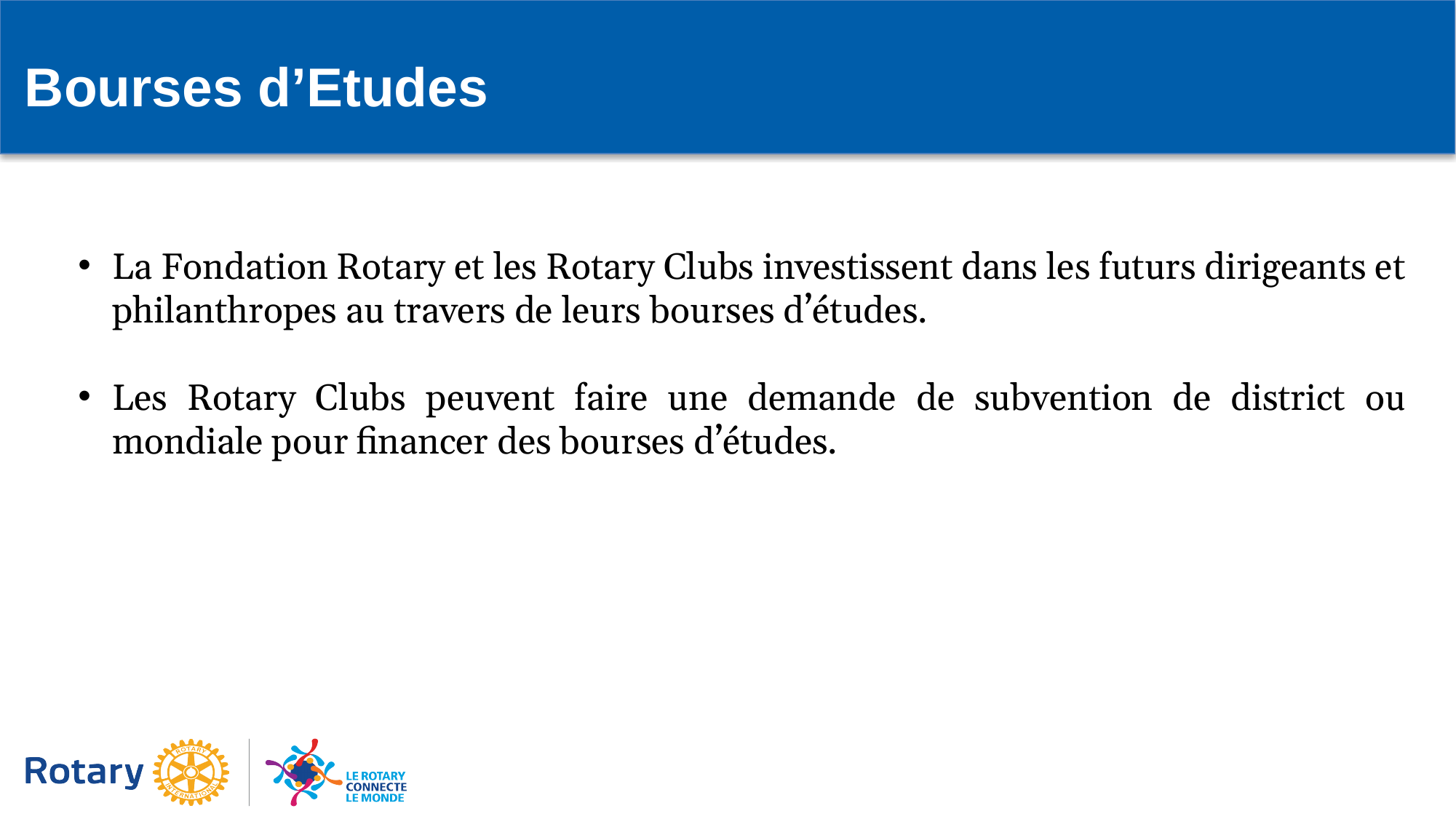

Bourses d’Etudes
La Fondation Rotary et les Rotary Clubs investissent dans les futurs dirigeants et philanthropes au travers de leurs bourses d’études.

Les Rotary Clubs peuvent faire une demande de subvention de district ou mondiale pour financer des bourses d’études.